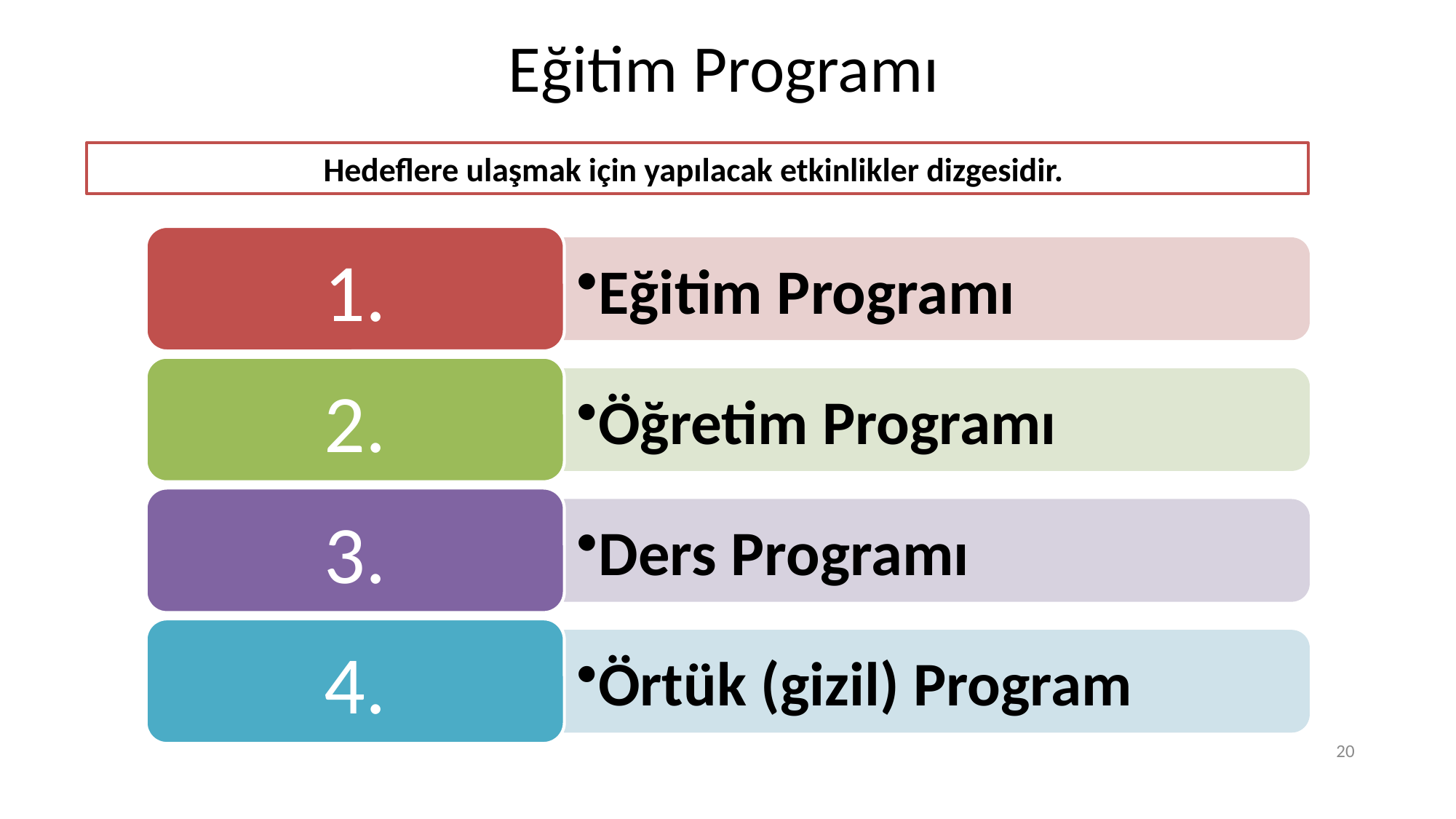

# Eğitim Programı
Hedeflere ulaşmak için yapılacak etkinlikler dizgesidir.
1.
Eğitim Programı
2.
Öğretim Programı
3.
Ders Programı
4.
Örtük (gizil) Program
20